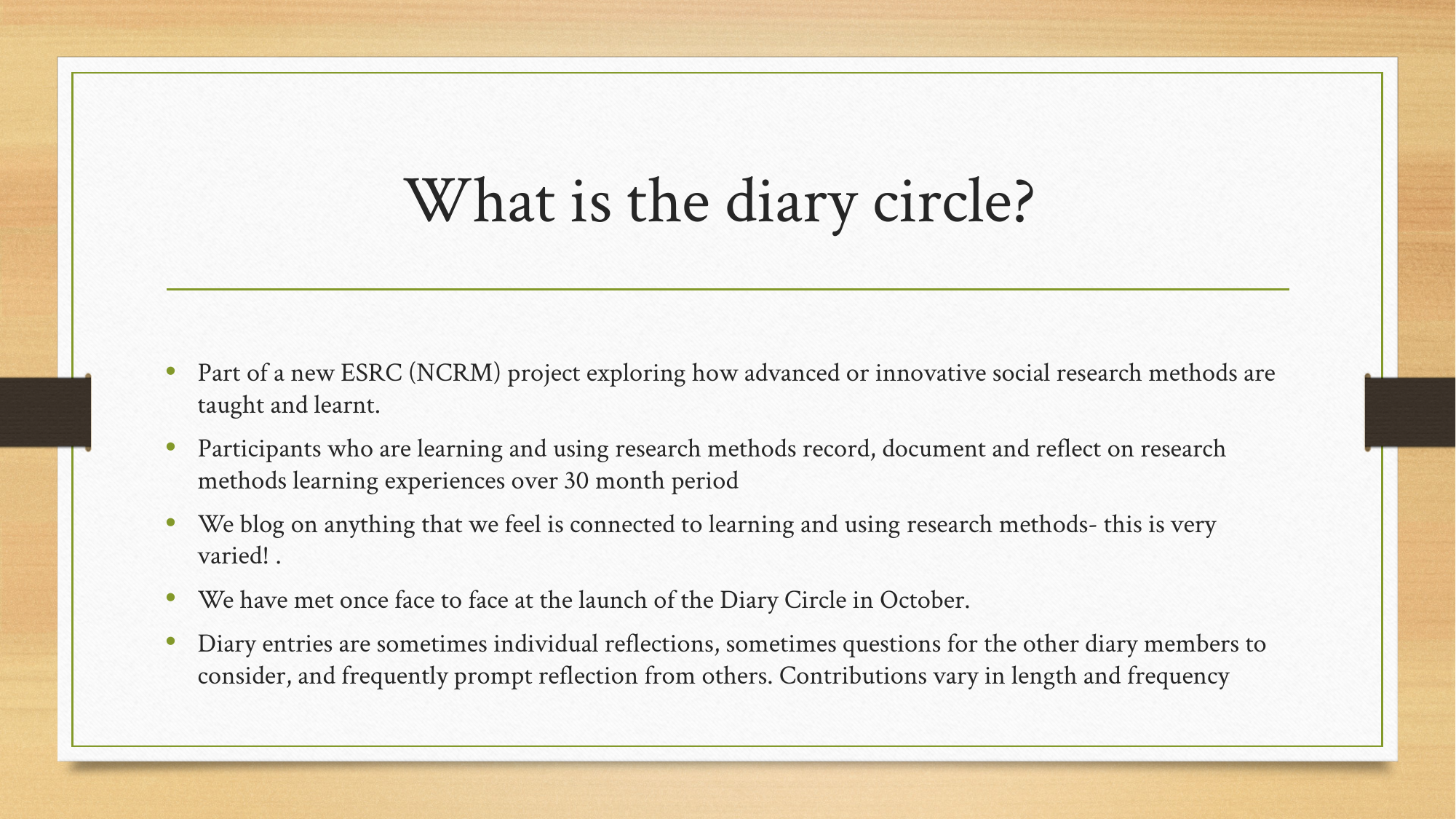

# What is the diary circle?

Part of a new ESRC (NCRM) project exploring how advanced or innovative social research methods are taught and learnt.
Participants who are learning and using research methods record, document and reflect on research methods learning experiences over 30 month period
We blog on anything that we feel is connected to learning and using research methods- this is very varied! .
We have met once face to face at the launch of the Diary Circle in October.
Diary entries are sometimes individual reflections, sometimes questions for the other diary members to consider, and frequently prompt reflection from others. Contributions vary in length and frequency